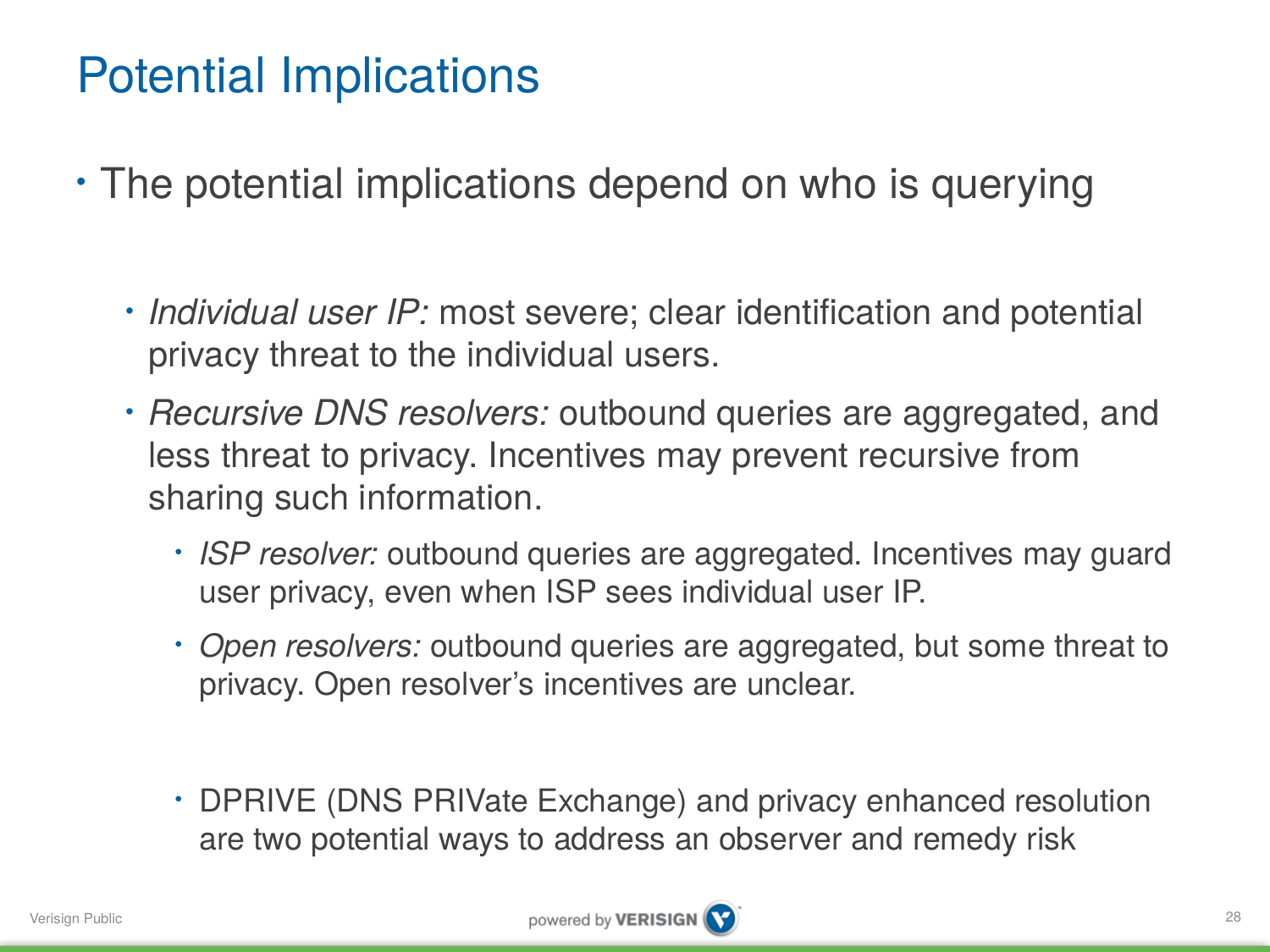

# Potential Implications
The potential implications depend on who is querying

Individual user IP: most severe; clear identification and potential privacy threat to the individual users.
Recursive DNS resolvers: outbound queries are aggregated, and less threat to privacy. Incentives may prevent recursive from sharing such information.
ISP resolver: outbound queries are aggregated. Incentives may guard user privacy, even when ISP sees individual user IP.
Open resolvers: outbound queries are aggregated, but some threat to privacy. Open resolver’s incentives are unclear.

DPRIVE (DNS PRIVate Exchange) and privacy enhanced resolution are two potential ways to address an observer and remedy risk
28